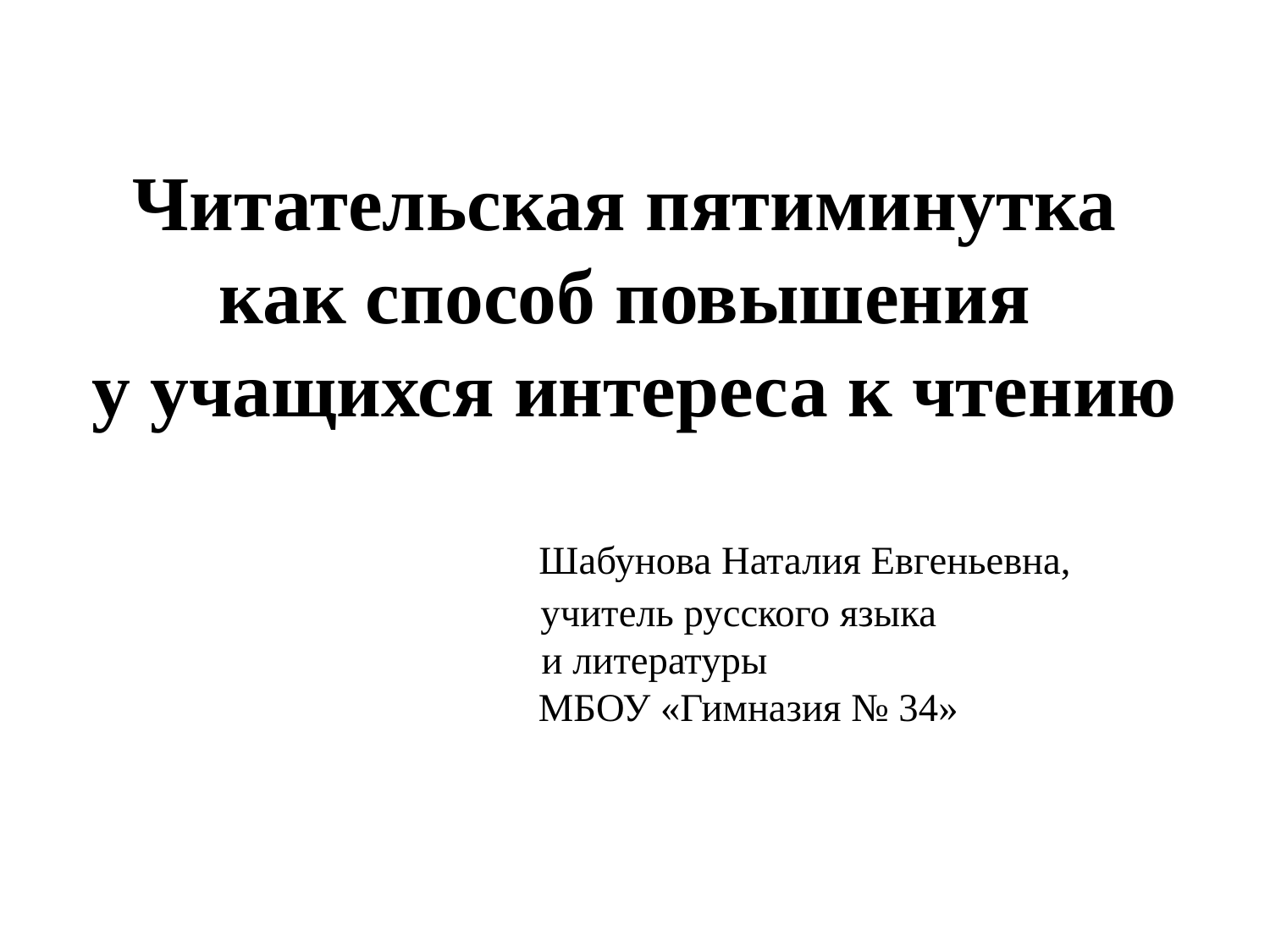

# Читательская пятиминутка как способ повышения у учащихся интереса к чтению Шабунова Наталия Евгеньевна, учитель русского языка и литературы МБОУ «Гимназия № 34»